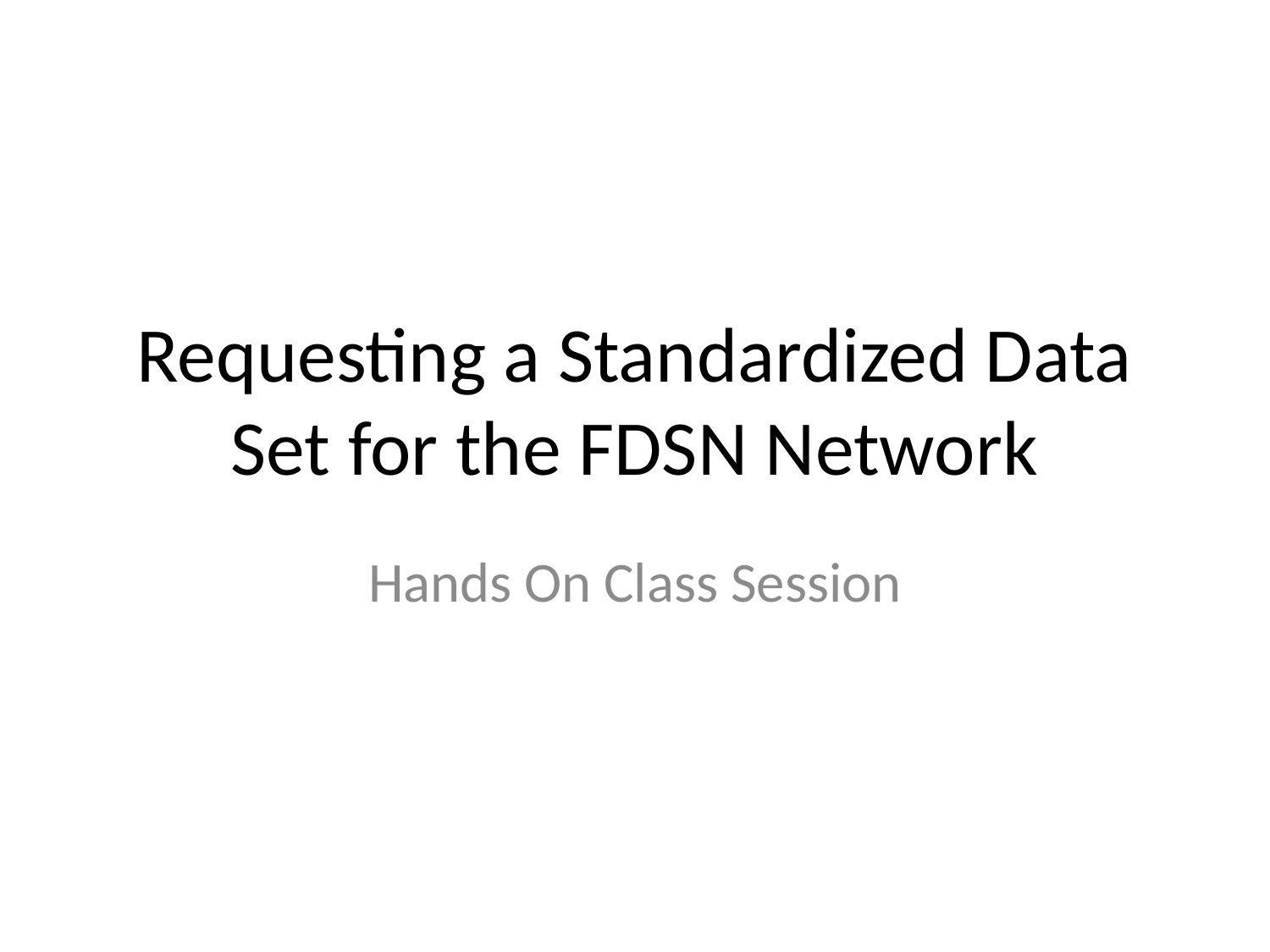

# Requesting a Standardized Data Set for the FDSN Network
Hands On Class Session